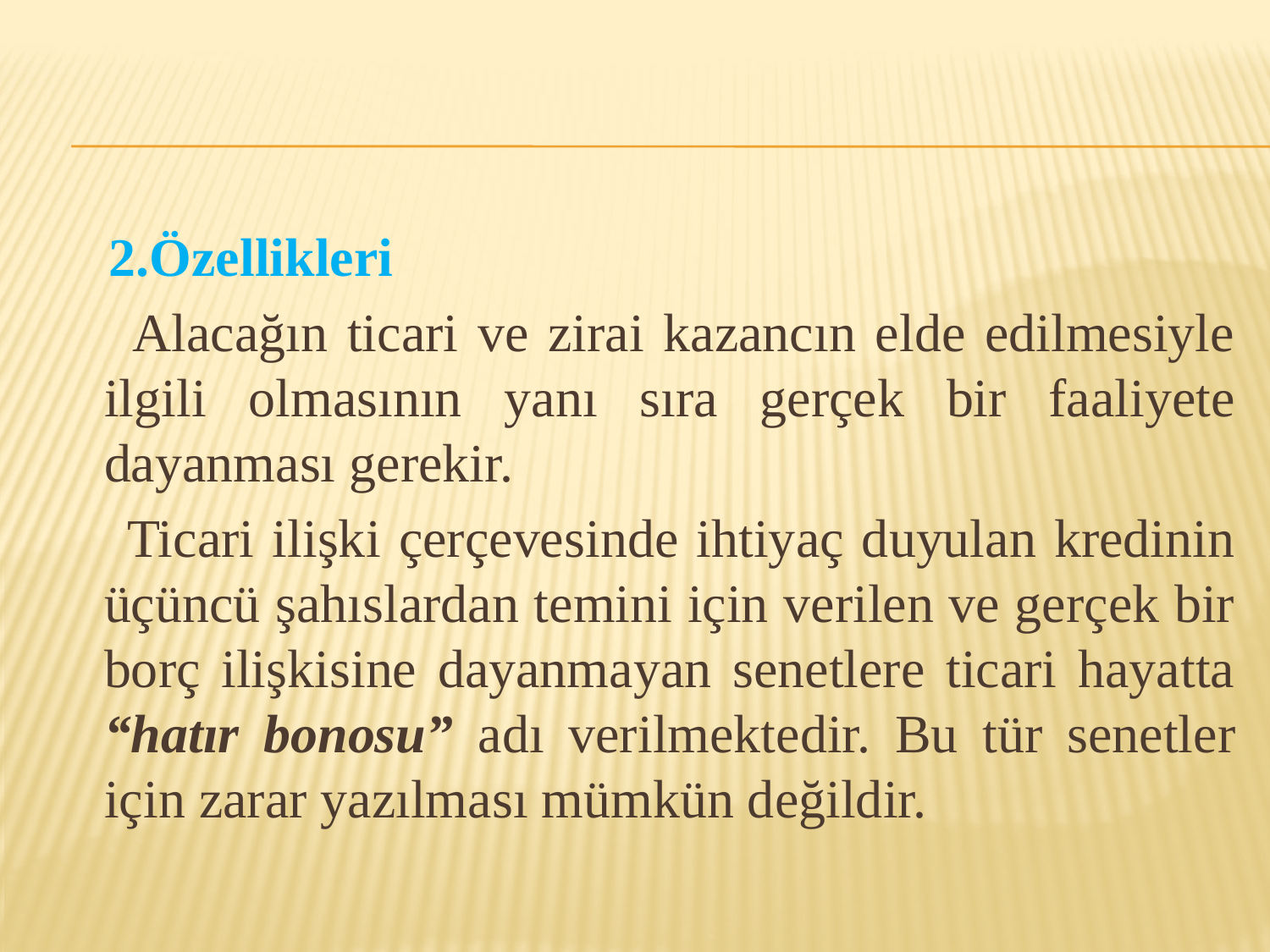

2.Özellikleri
    Alacağın ticari ve zirai kazancın elde edilmesiyle ilgili olmasının yanı sıra gerçek bir faaliyete dayanması gerekir.
    Ticari ilişki çerçevesinde ihtiyaç duyulan kredinin üçüncü şahıslardan temini için verilen ve gerçek bir borç ilişkisine dayanmayan senetlere ticari hayatta “hatır bonosu” adı verilmektedir. Bu tür senetler için zarar yazılması mümkün değildir.